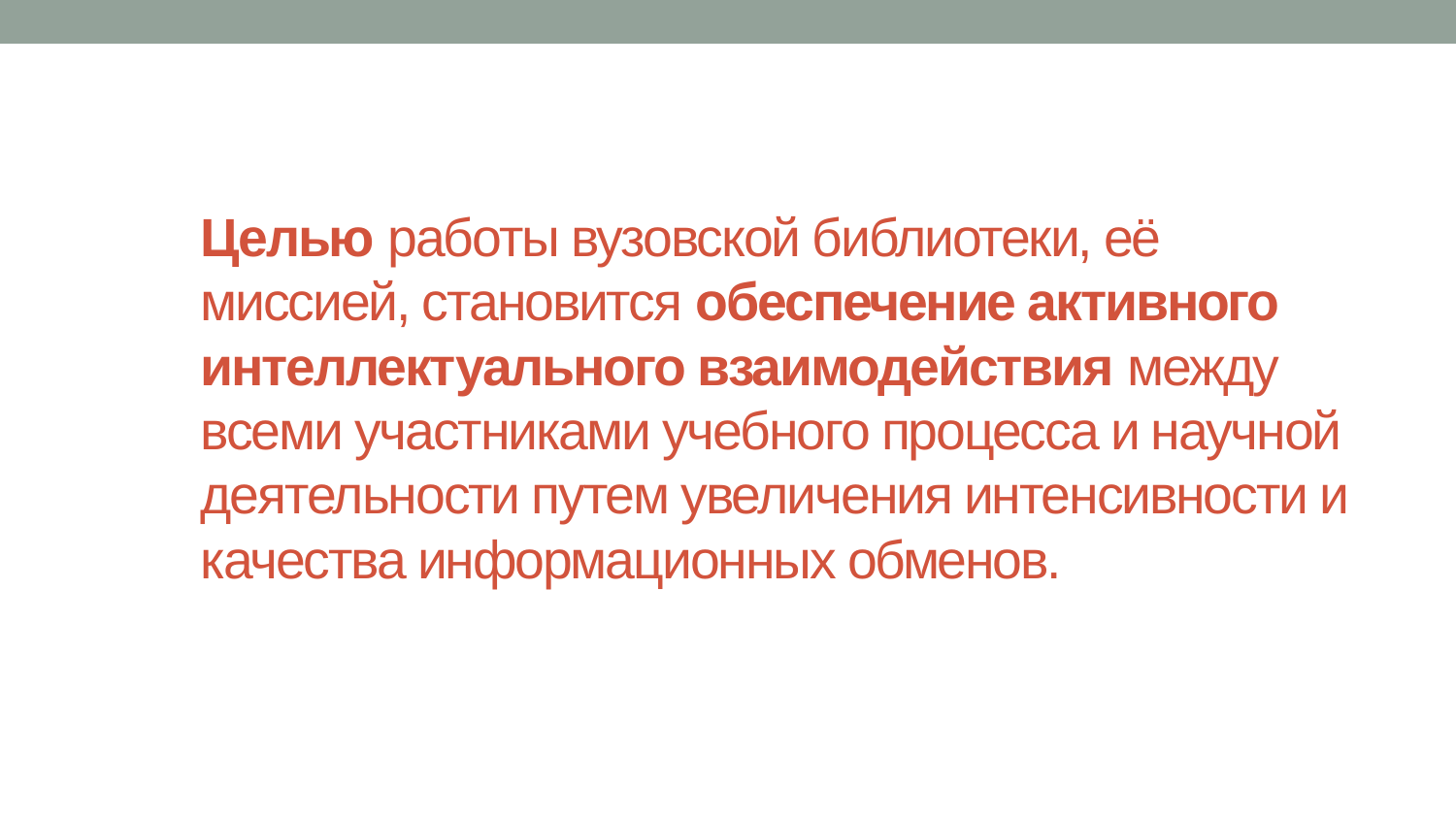

# Целью работы вузовской библиотеки, её миссией, становится обеспечение активного интеллектуального взаимодействия между всеми участниками учебного процесса и научной деятельности путем увеличения интенсивности и качества информационных обменов.